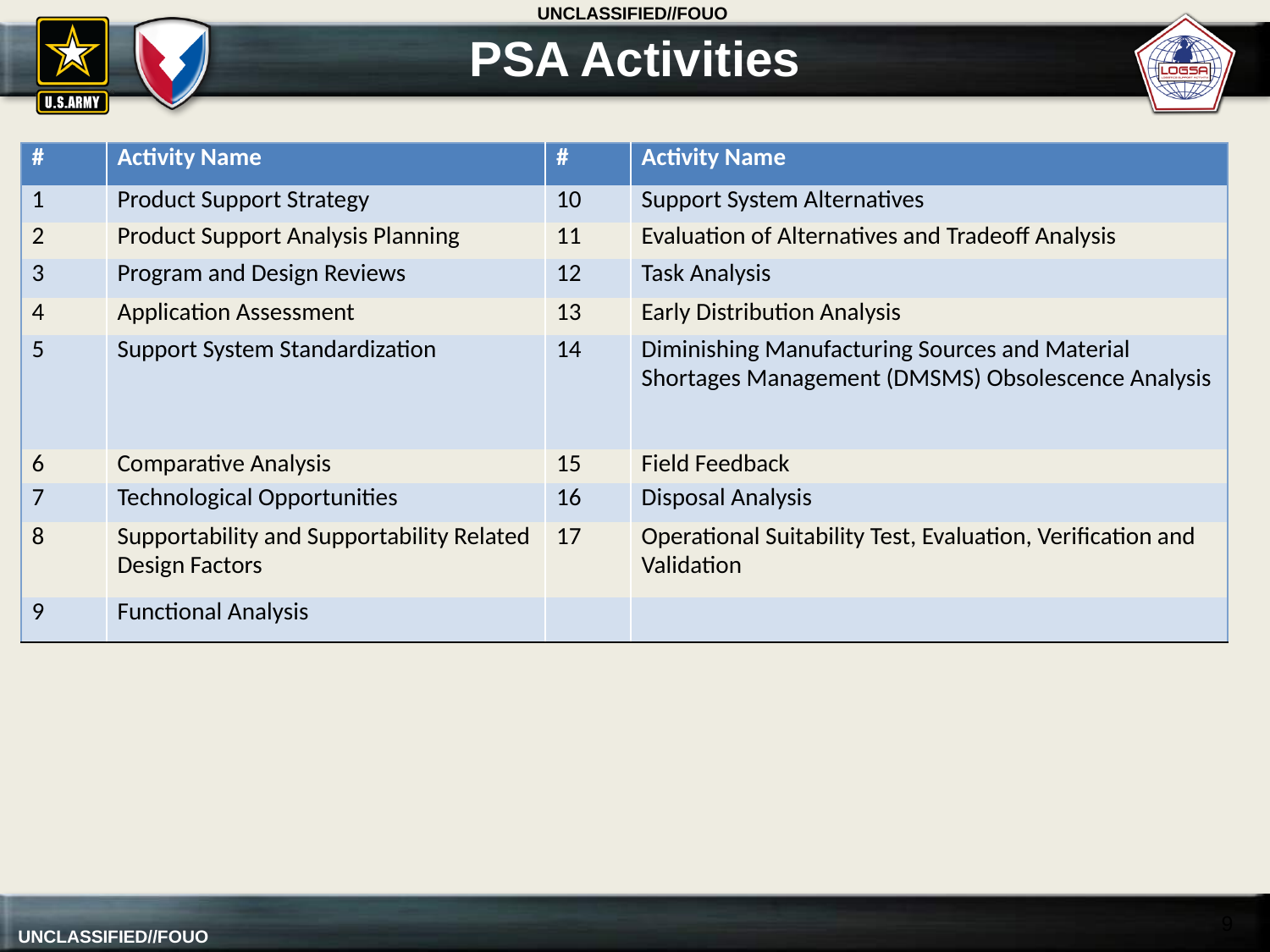

# PSA Activities
| # | Activity Name | # | Activity Name |
| --- | --- | --- | --- |
| 1 | Product Support Strategy | 10 | Support System Alternatives |
| 2 | Product Support Analysis Planning | 11 | Evaluation of Alternatives and Tradeoff Analysis |
| 3 | Program and Design Reviews | 12 | Task Analysis |
| 4 | Application Assessment | 13 | Early Distribution Analysis |
| 5 | Support System Standardization | 14 | Diminishing Manufacturing Sources and Material Shortages Management (DMSMS) Obsolescence Analysis |
| 6 | Comparative Analysis | 15 | Field Feedback |
| 7 | Technological Opportunities | 16 | Disposal Analysis |
| 8 | Supportability and Supportability Related Design Factors | 17 | Operational Suitability Test, Evaluation, Verification and Validation |
| 9 | Functional Analysis |  |  |
9